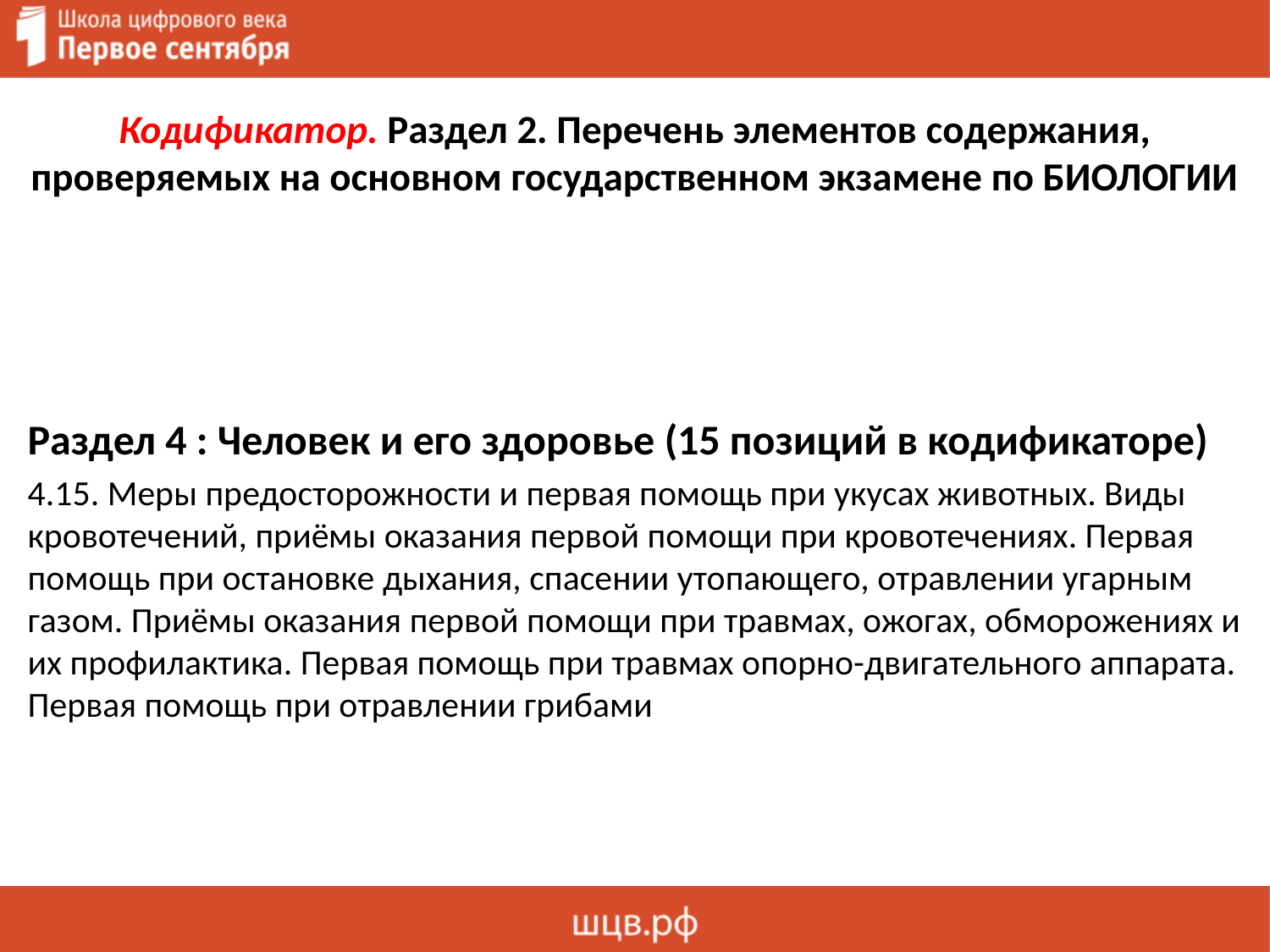

# Кодификатор. Раздел 2. Перечень элементов содержания, проверяемых на основном государственном экзамене по БИОЛОГИИ
Раздел 4 : Человек и его здоровье (15 позиций в кодификаторе)
4.15. Меры предосторожности и первая помощь при укусах животных. Виды кровотечений, приёмы оказания первой помощи при кровотечениях. Первая помощь при остановке дыхания, спасении утопающего, отравлении угарным газом. Приёмы оказания первой помощи при травмах, ожогах, обморожениях и их профилактика. Первая помощь при травмах опорно-двигательного аппарата. Первая помощь при отравлении грибами